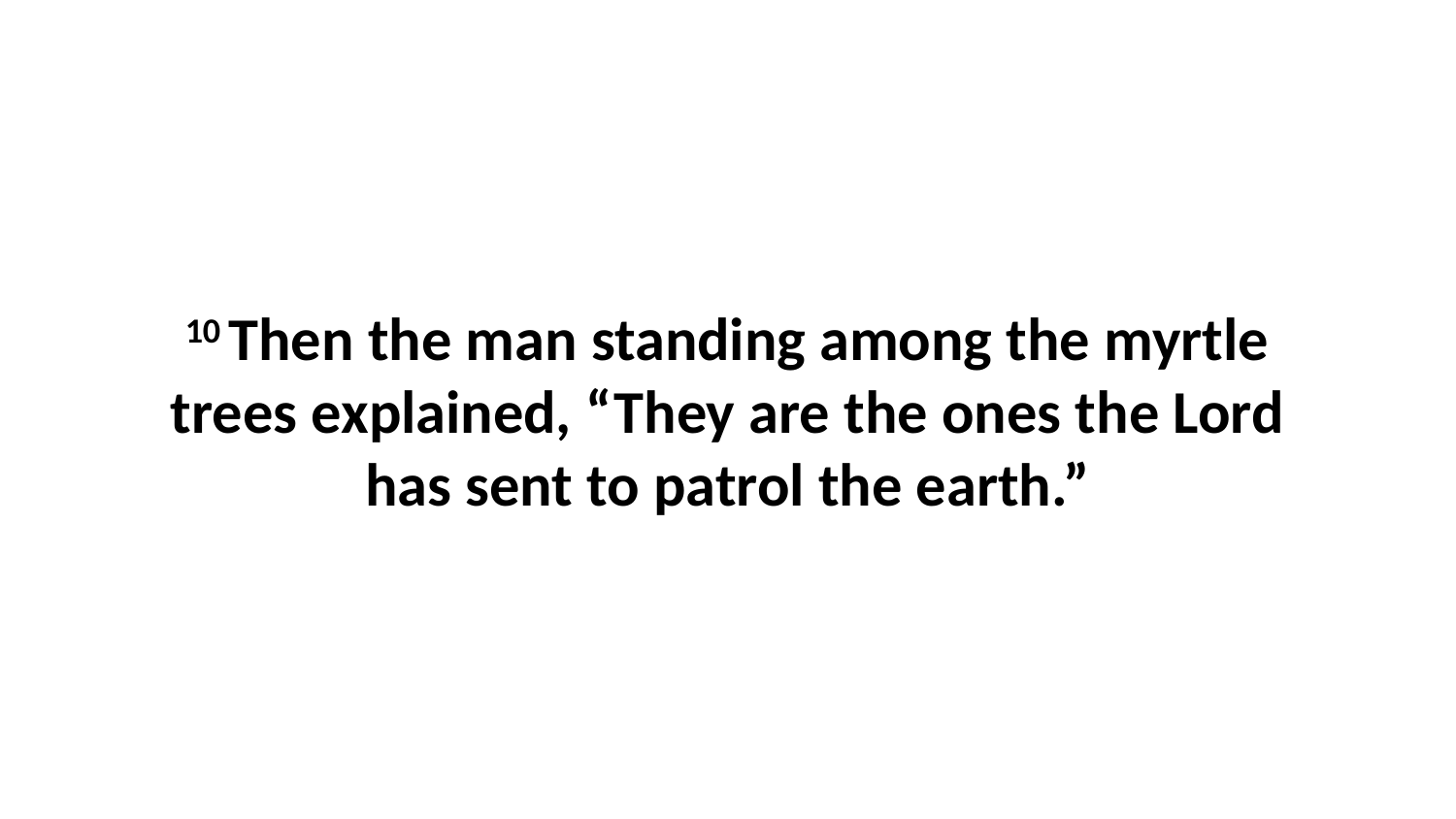

10 Then the man standing among the myrtle trees explained, “They are the ones the Lord has sent to patrol the earth.”